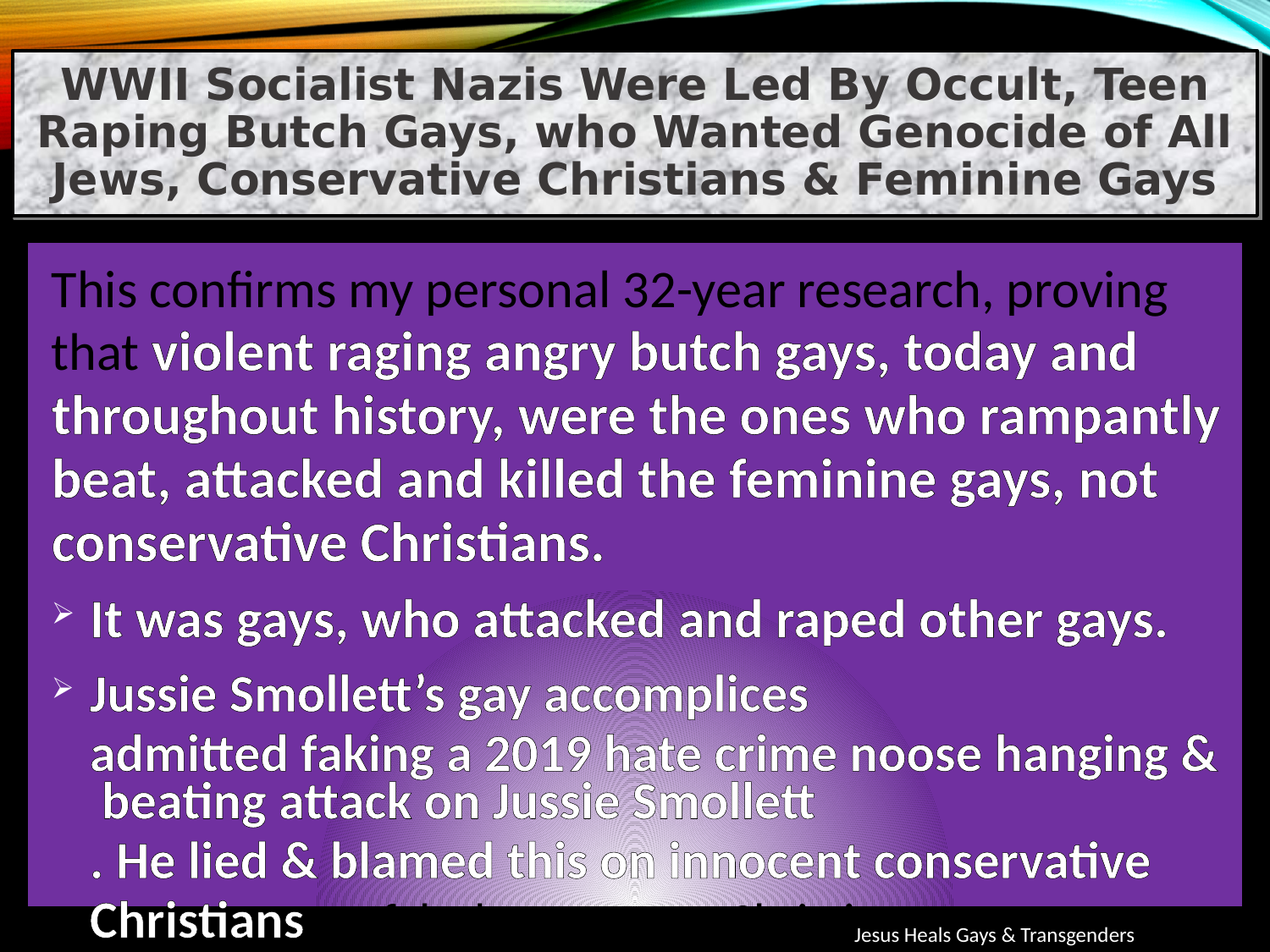

WWII Socialist Nazis Were Led By Occult, Teen Raping Butch Gays, who Wanted Genocide of All Jews, Conservative Christians & Feminine Gays
This confirms my personal 32-year research, proving that violent raging angry butch gays, today and throughout history, were the ones who rampantly beat, attacked and killed the feminine gays, not conservative Christians.
It was gays, who attacked and raped other gays.
Jussie Smollett’s gay accomplices admitted faking a 2019 hate crime noose hanging & beating attack on Jussie Smollett. He lied & blamed this on innocent conservative Christians, to falsely persecute Christians.
Jesus Heals Gays & Transgenders